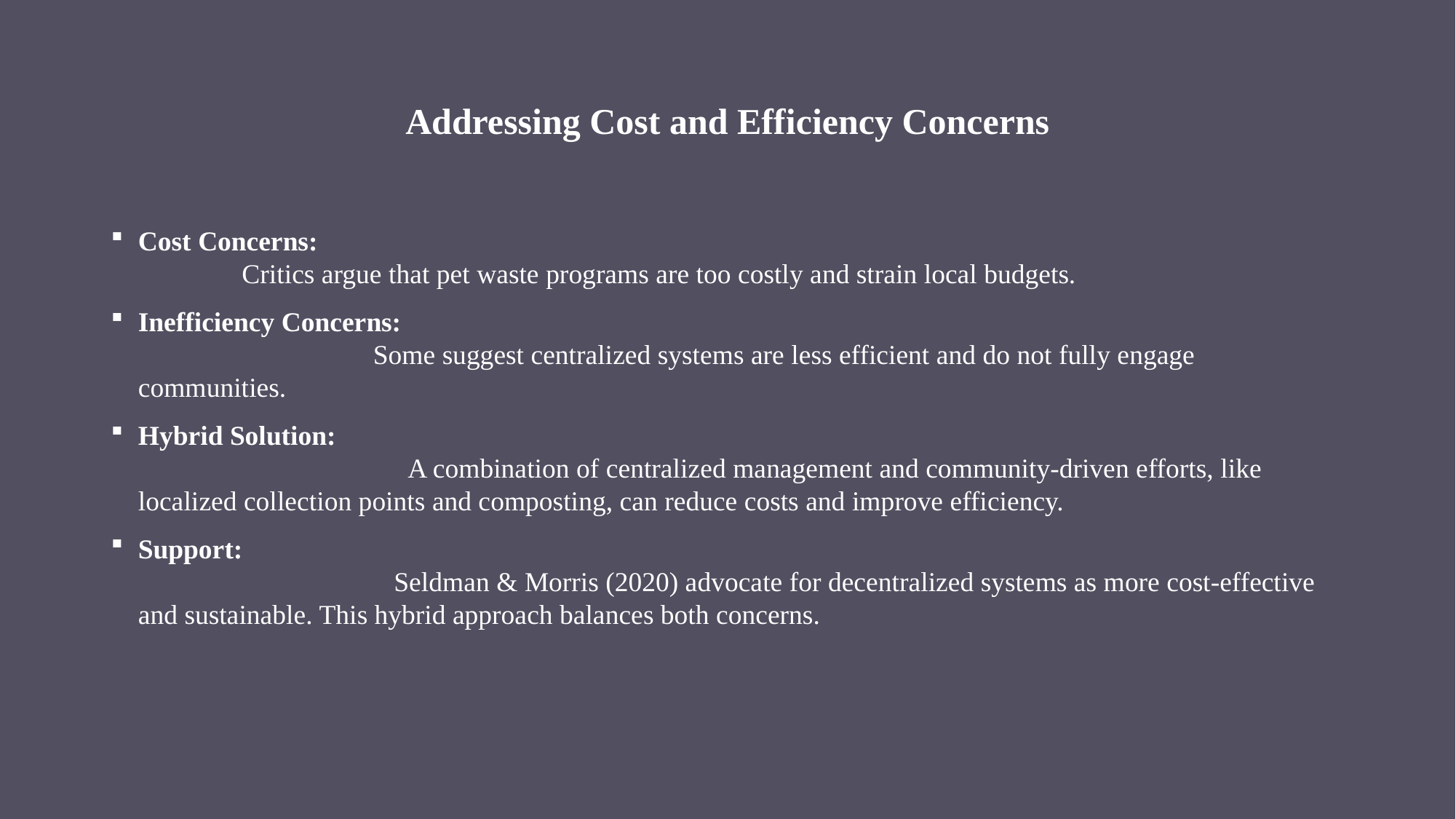

# Addressing Cost and Efficiency Concerns
Cost Concerns:                                                                                                                                                                    Critics argue that pet waste programs are too costly and strain local budgets.
Inefficiency Concerns:                                                                                                                                                                           Some suggest centralized systems are less efficient and do not fully engage communities.
Hybrid Solution:                                                                                                                                                                                         A combination of centralized management and community-driven efforts, like localized collection points and composting, can reduce costs and improve efficiency.
Support:                                                                                                                                                                                                     Seldman & Morris (2020) advocate for decentralized systems as more cost-effective and sustainable. This hybrid approach balances both concerns.